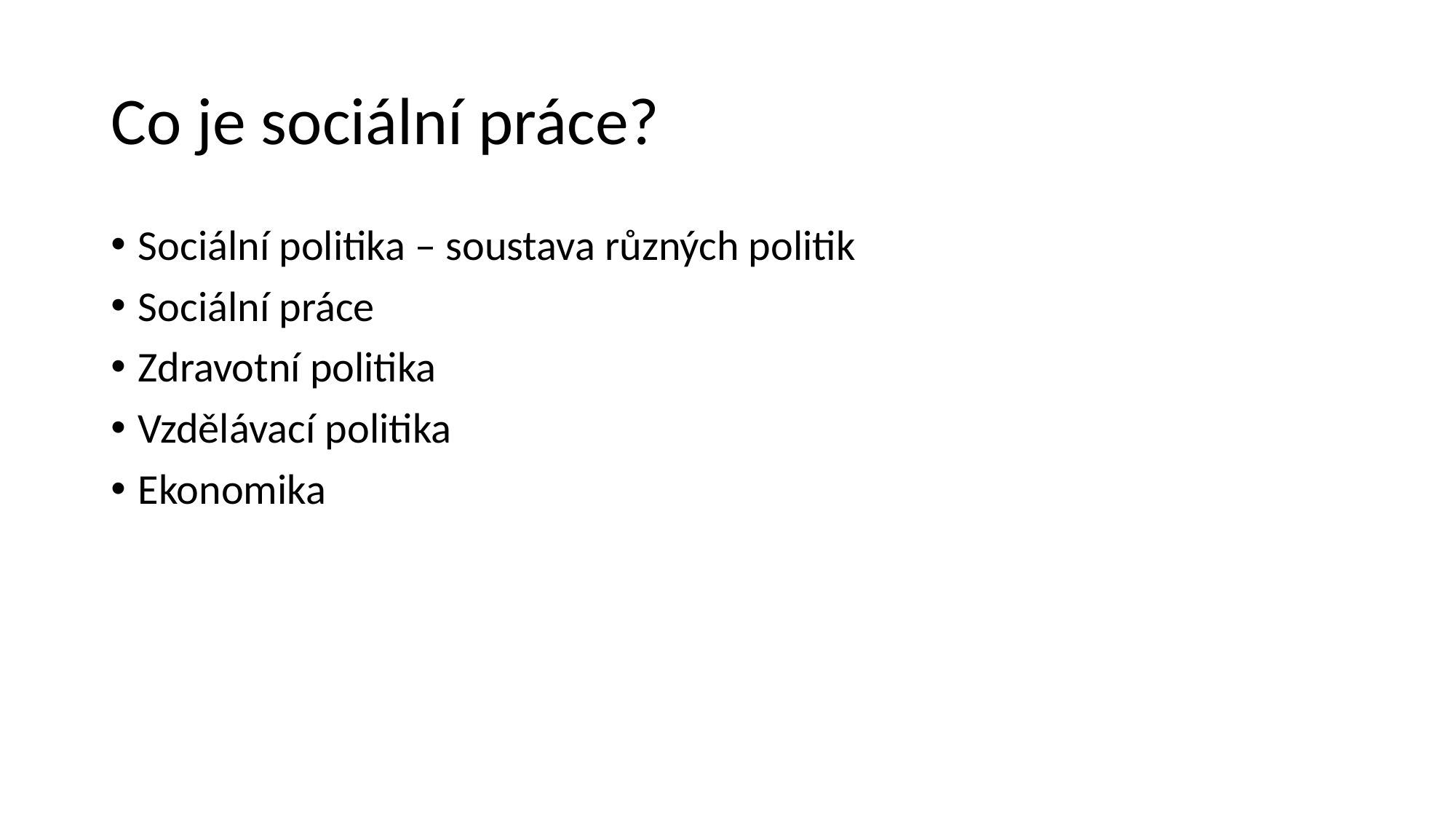

# Co je sociální práce?
Sociální politika – soustava různých politik
Sociální práce
Zdravotní politika
Vzdělávací politika
Ekonomika